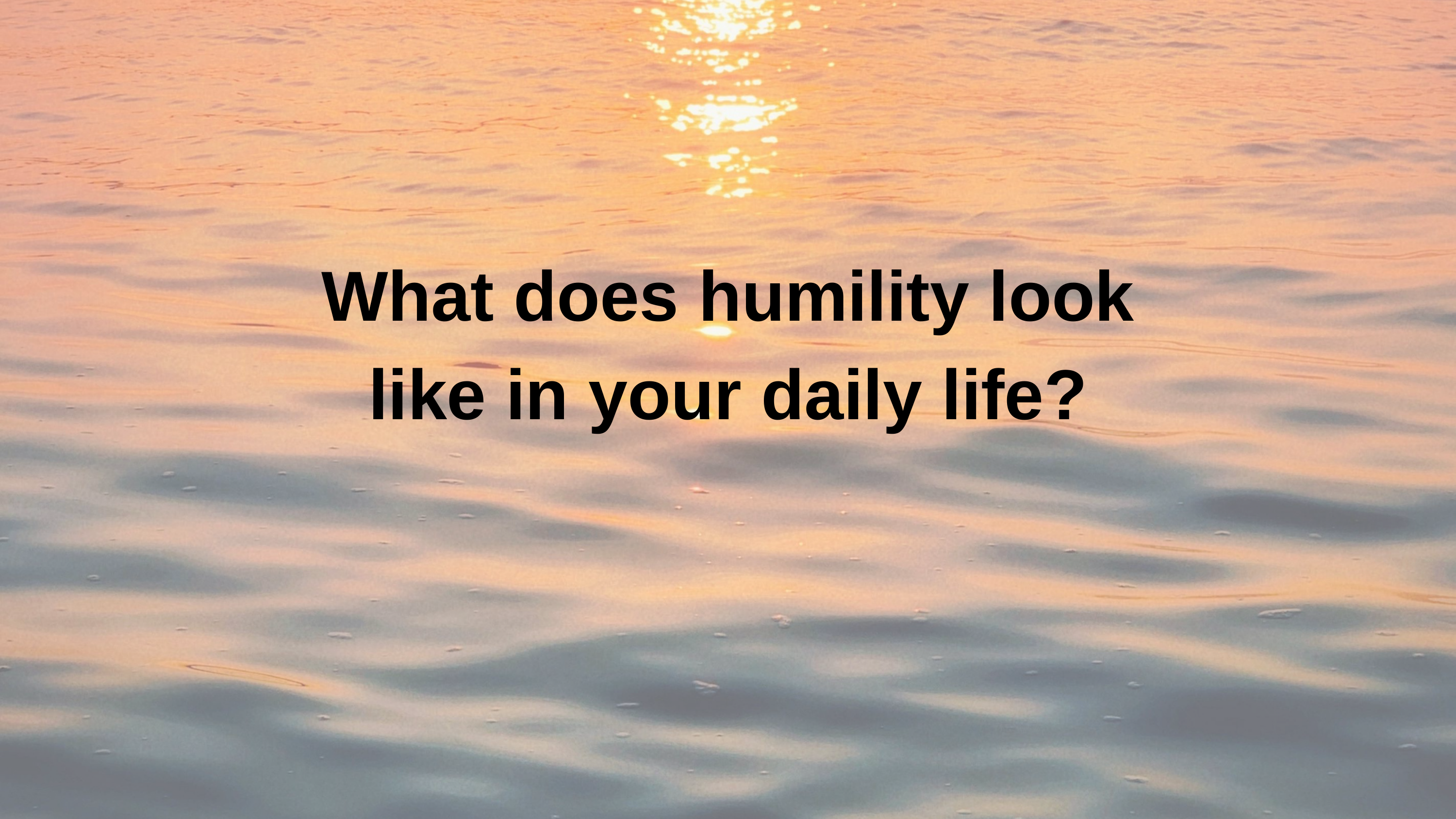

What does humility look like in your daily life?